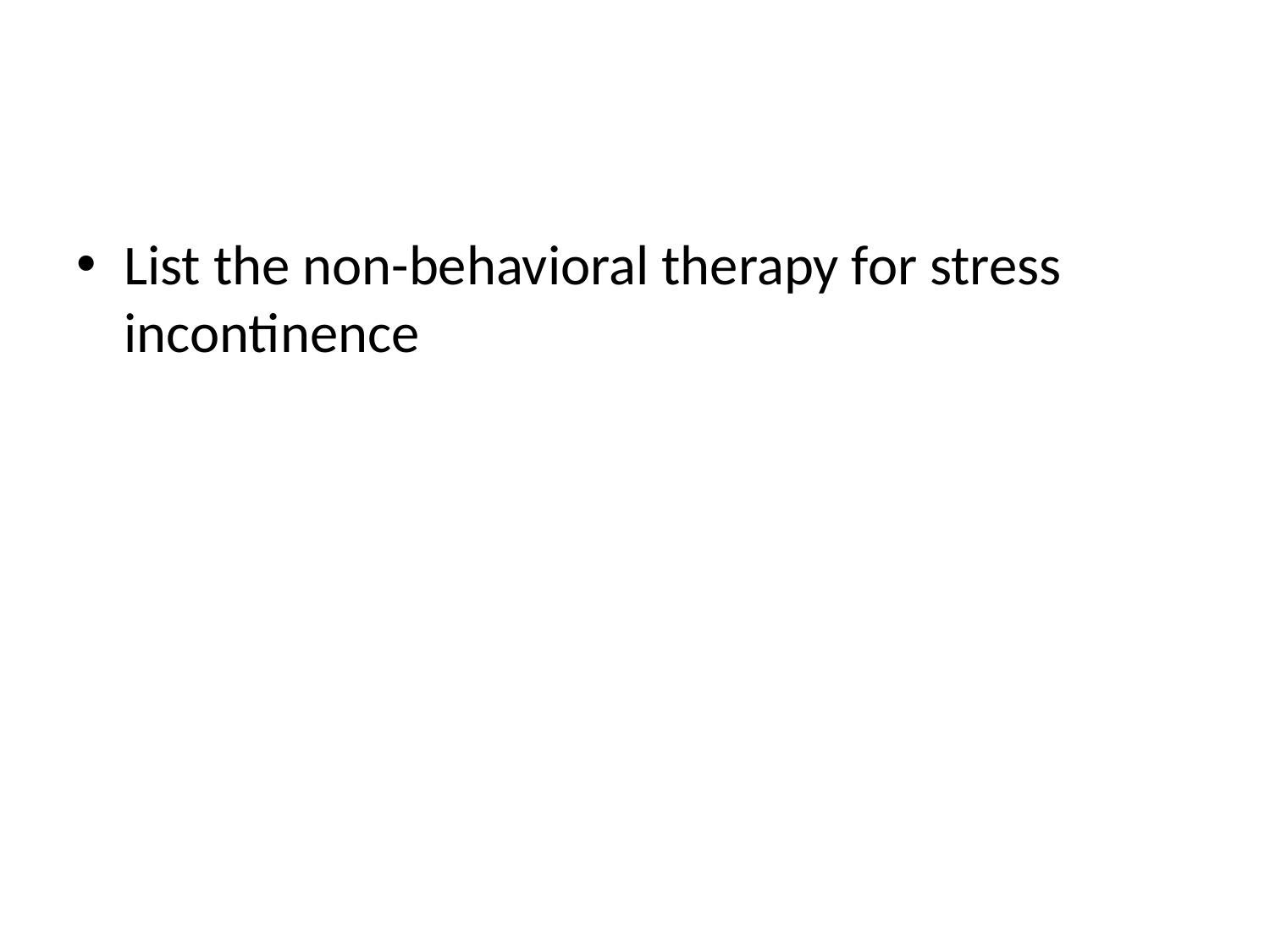

#
List the non-behavioral therapy for stress incontinence